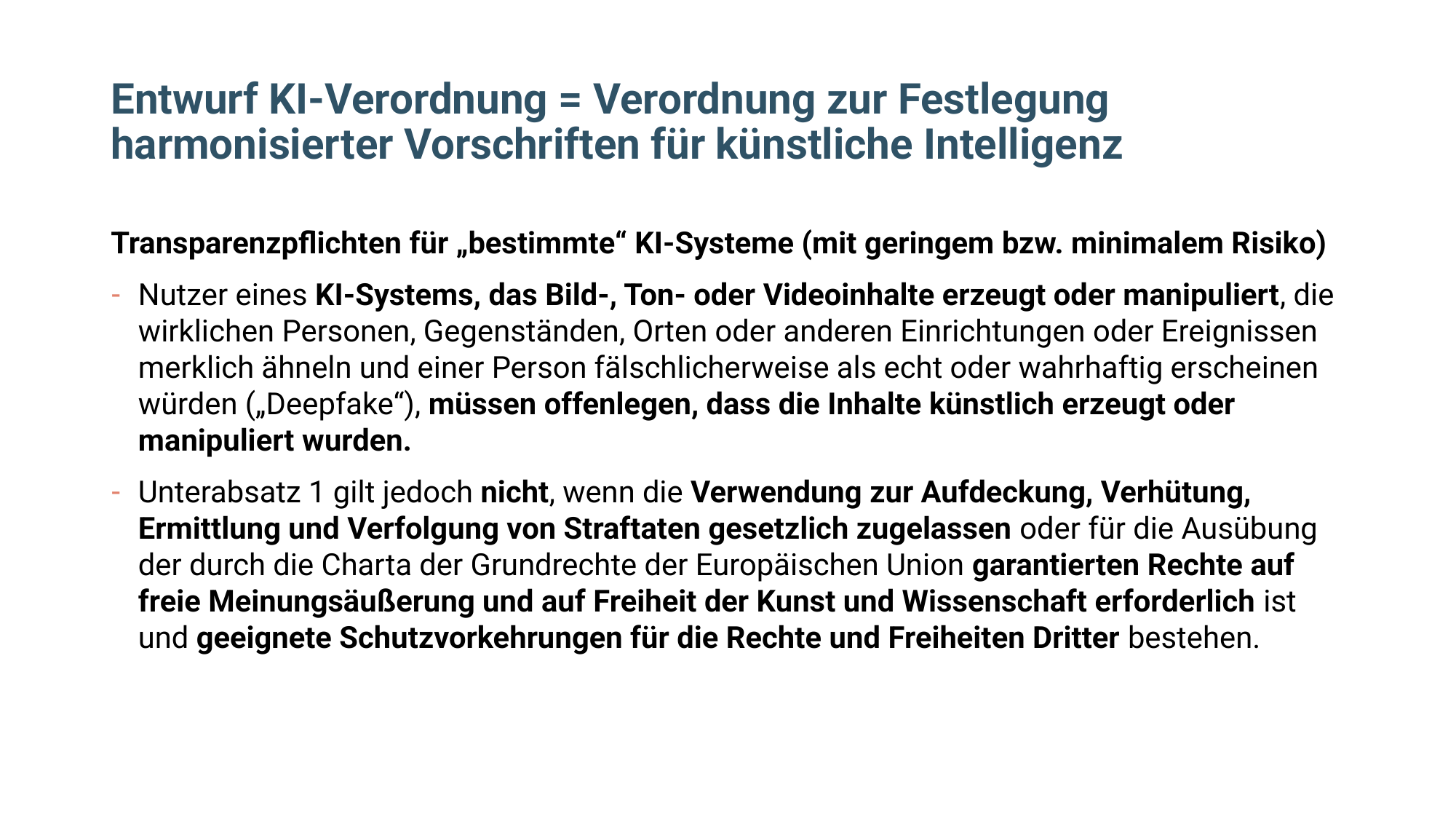

# Entwurf KI-Verordnung = Verordnung zur Festlegung harmonisierter Vorschriften für künstliche Intelligenz
Transparenzpflichten für „bestimmte“ KI-Systeme (mit geringem bzw. minimalem Risiko)
Nutzer eines KI-Systems, das Bild-, Ton- oder Videoinhalte erzeugt oder manipuliert, die wirklichen Personen, Gegenständen, Orten oder anderen Einrichtungen oder Ereignissen merklich ähneln und einer Person fälschlicherweise als echt oder wahrhaftig erscheinen würden („Deepfake“), müssen offenlegen, dass die Inhalte künstlich erzeugt oder manipuliert wurden.
Unterabsatz 1 gilt jedoch nicht, wenn die Verwendung zur Aufdeckung, Verhütung, Ermittlung und Verfolgung von Straftaten gesetzlich zugelassen oder für die Ausübung der durch die Charta der Grundrechte der Europäischen Union garantierten Rechte auf freie Meinungsäußerung und auf Freiheit der Kunst und Wissenschaft erforderlich ist und geeignete Schutzvorkehrungen für die Rechte und Freiheiten Dritter bestehen.